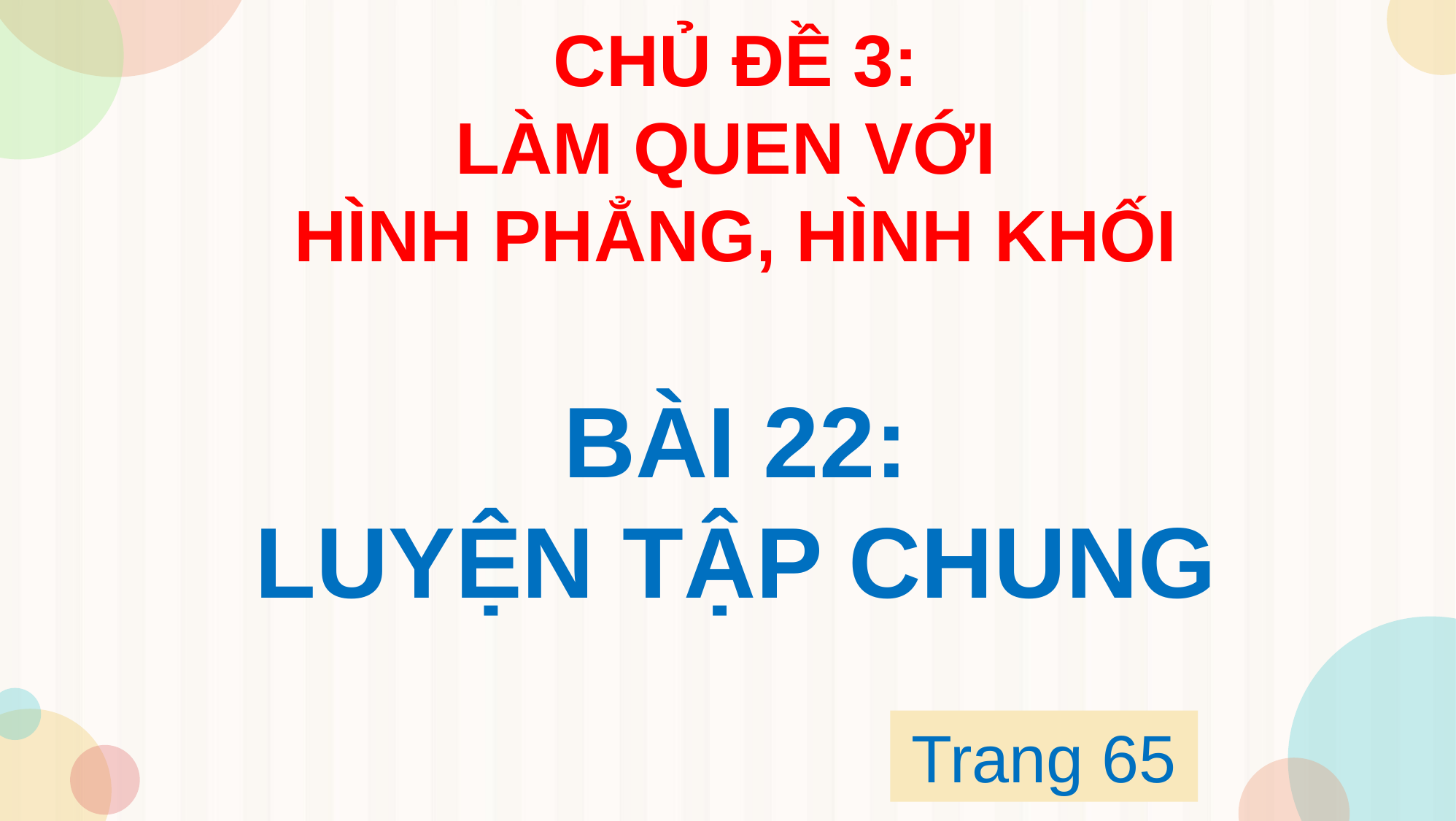

CHỦ ĐỀ 3:
LÀM QUEN VỚI
HÌNH PHẲNG, HÌNH KHỐI
BÀI 22:
LUYỆN TẬP CHUNG
# Trang 65